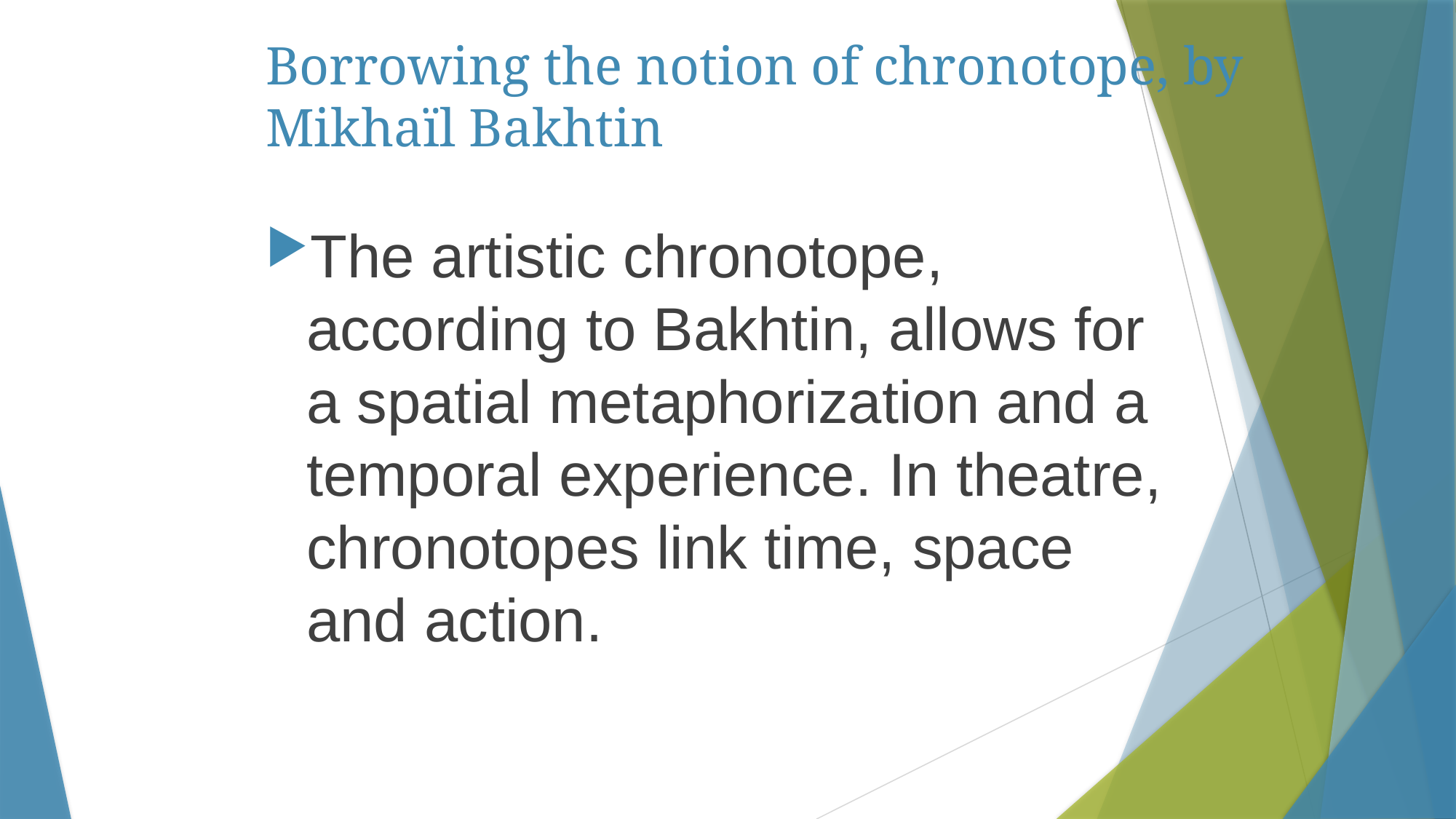

# Borrowing the notion of chronotope, by Mikhaïl Bakhtin
The artistic chronotope, according to Bakhtin, allows for a spatial metaphorization and a temporal experience. In theatre, chronotopes link time, space and action.